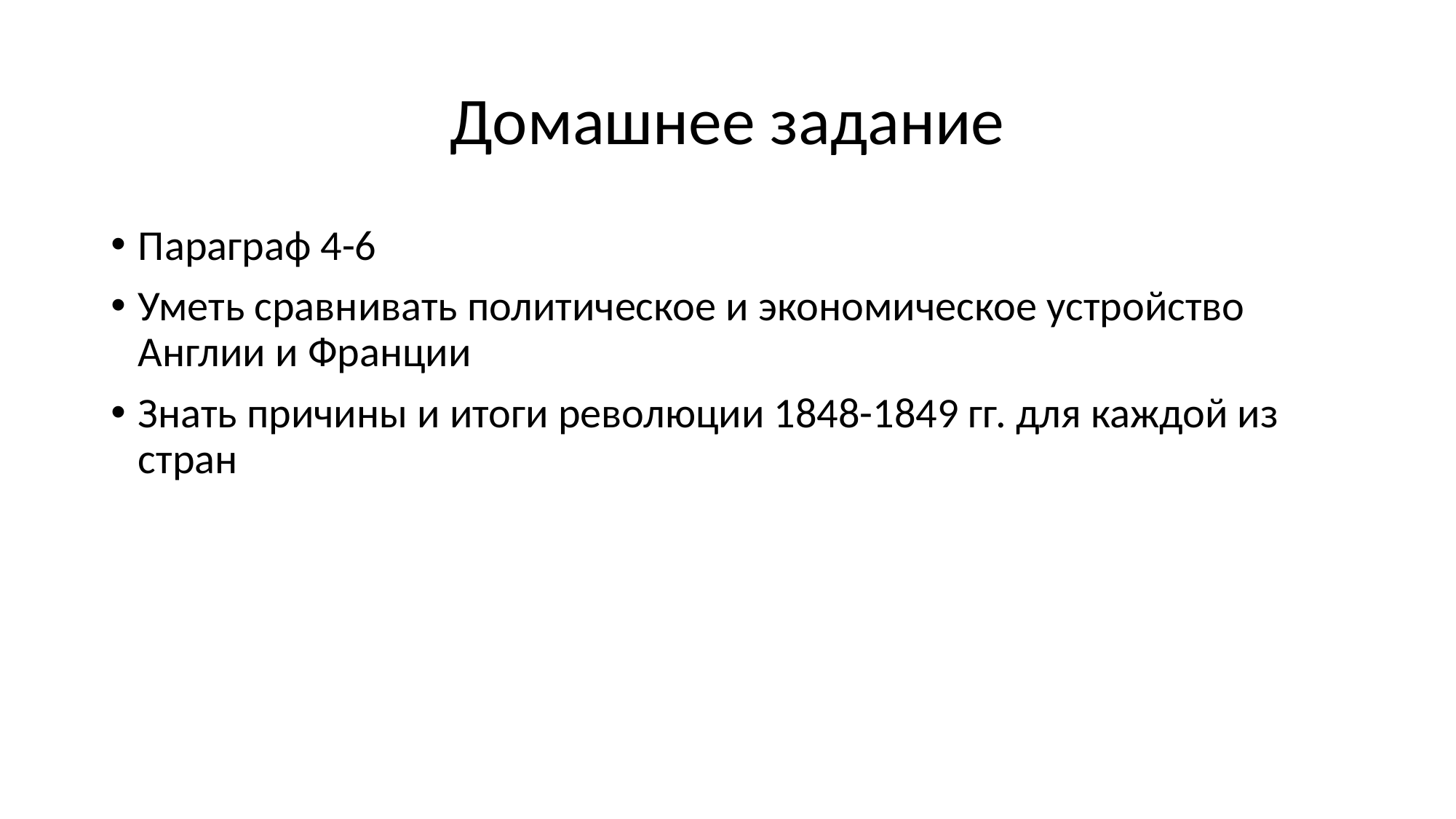

# Домашнее задание
Параграф 4-6
Уметь сравнивать политическое и экономическое устройство Англии и Франции
Знать причины и итоги революции 1848-1849 гг. для каждой из стран